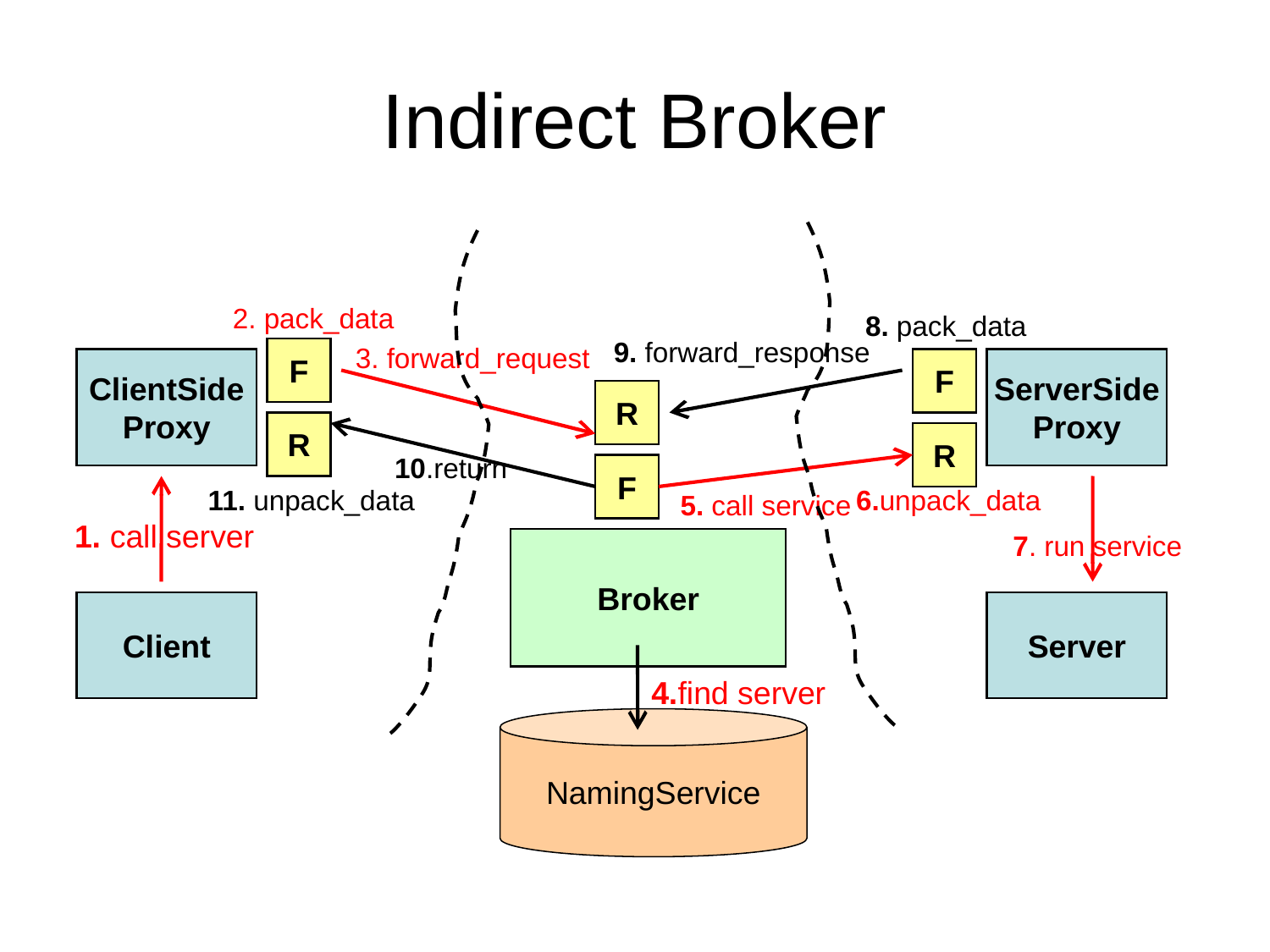

# Indirect Broker

2. pack_data
8. pack_data
9. forward_response
3. forward_request

F
ClientSide
Proxy
F
ServerSide
Proxy

R
R

R
10.return
F

11. unpack_data
6.unpack_data

 5. call service
 1. call server
 7. run service
Broker
Client
Server

 4.find server
NamingService